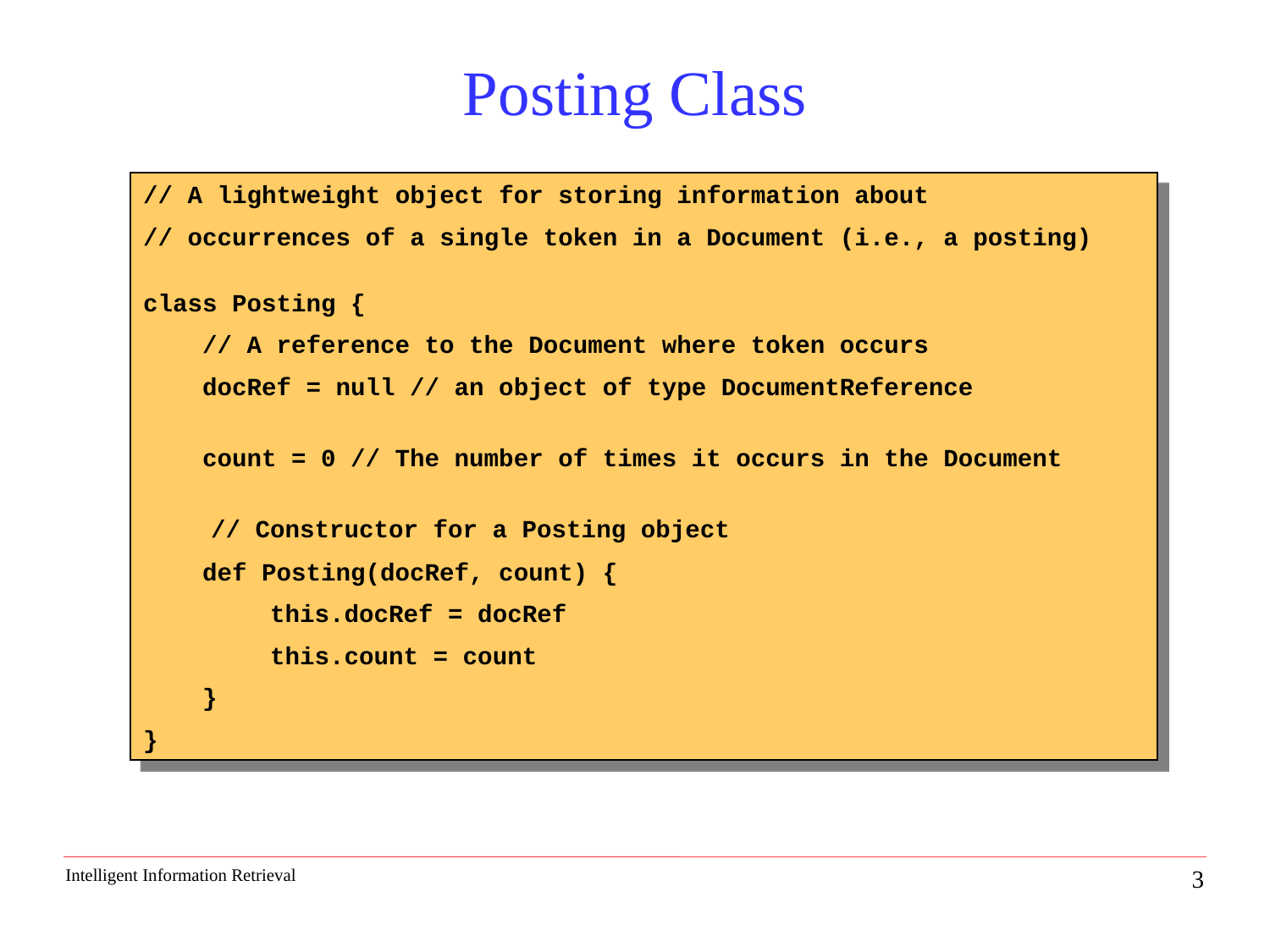

# Posting Class
// A lightweight object for storing information about
// occurrences of a single token in a Document (i.e., a posting)

class Posting {
    // A reference to the Document where token occurs
    docRef = null // an object of type DocumentReference
    count = 0 // The number of times it occurs in the Document

    // Constructor for a Posting object
    def Posting(docRef, count) {
	this.docRef = docRef
	this.count = count
    }
}
3